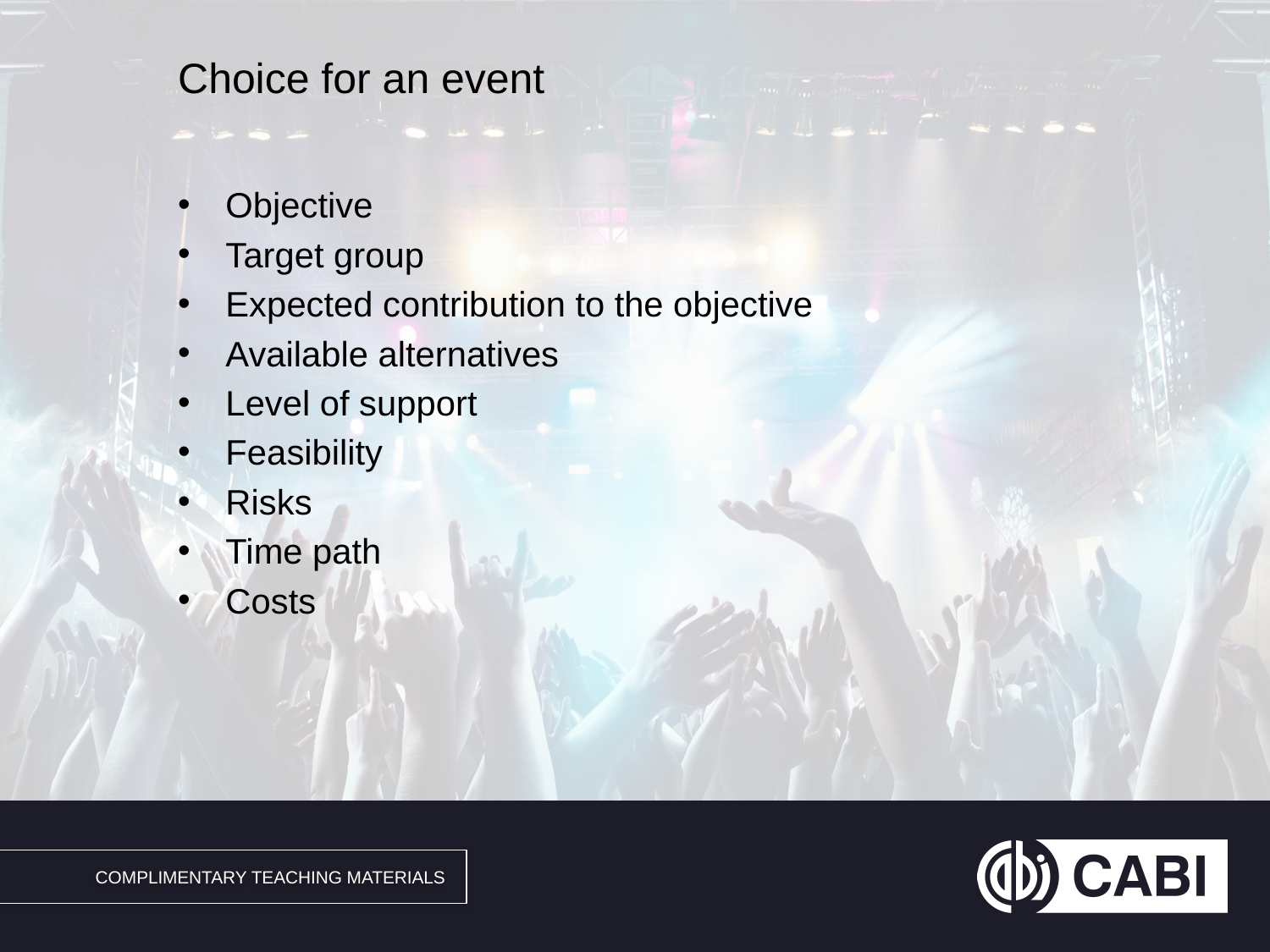

# Choice for an event
Objective
Target group
Expected contribution to the objective
Available alternatives
Level of support
Feasibility
Risks
Time path
Costs